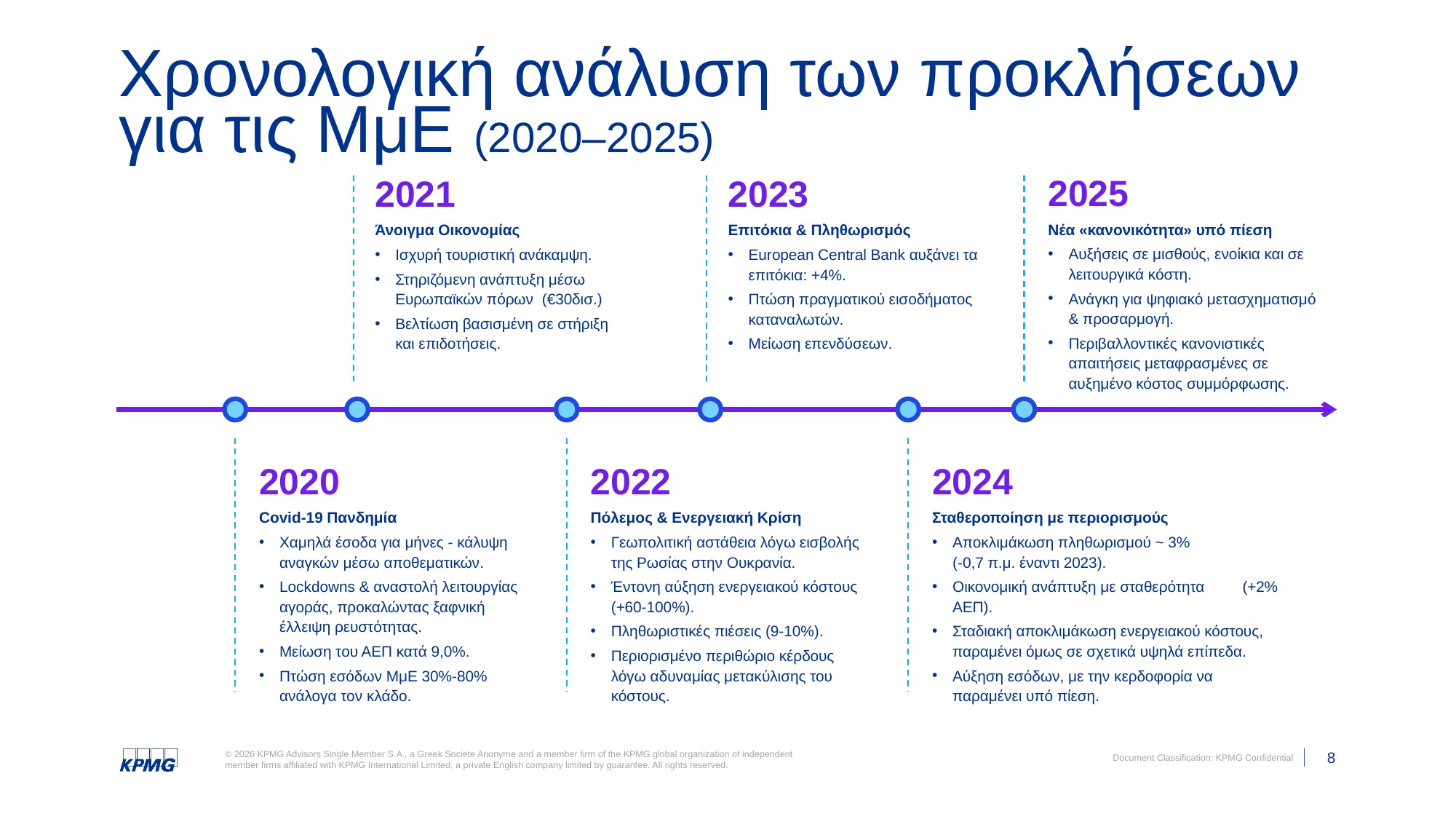

# Χρονολογική ανάλυση των προκλήσεων για τις ΜμΕ (2020–2025)
2025
Νέα «κανονικότητα» υπό πίεση
Αυξήσεις σε μισθούς, ενοίκια και σε λειτουργικά κόστη.
Ανάγκη για ψηφιακό μετασχηματισμό & προσαρμογή.
Περιβαλλοντικές κανονιστικές απαιτήσεις μεταφρασμένες σε αυξημένο κόστος συμμόρφωσης.
2021
Άνοιγμα Οικονομίας
Ισχυρή τουριστική ανάκαμψη.
Στηριζόμενη ανάπτυξη μέσω Ευρωπαϊκών πόρων  (€30δισ.)
Βελτίωση βασισμένη σε στήριξη και επιδοτήσεις.
2023
Επιτόκια & Πληθωρισμός
European Central Bank αυξάνει τα επιτόκια: +4%.
Πτώση πραγματικού εισοδήματος καταναλωτών.
Μείωση επενδύσεων.

2020
Covid-19 Πανδημία
Χαμηλά έσοδα για μήνες - κάλυψη αναγκών μέσω αποθεματικών.
Lockdowns & αναστολή λειτουργίας αγοράς, προκαλώντας ξαφνική έλλειψη ρευστότητας.
Μείωση του ΑΕΠ κατά 9,0%.
Πτώση εσόδων ΜμΕ 30%-80% ανάλογα τον κλάδο.

2022
Πόλεμος & Ενεργειακή Κρίση
Γεωπολιτική αστάθεια λόγω εισβολής της Ρωσίας στην Ουκρανία.
Έντονη αύξηση ενεργειακού κόστους (+60-100%).
Πληθωριστικές πιέσεις (9-10%).
Περιορισμένο περιθώριο κέρδους λόγω αδυναμίας μετακύλισης του κόστους.
2024
Σταθεροποίηση με περιορισμούς
Αποκλιμάκωση πληθωρισμού ~ 3%                   (-0,7 π.μ. έναντι 2023).
Οικονομική ανάπτυξη με σταθερότητα         (+2% ΑΕΠ).
Σταδιακή αποκλιμάκωση ενεργειακού κόστους, παραμένει όμως σε σχετικά υψηλά επίπεδα.
Αύξηση εσόδων, με την κερδοφορία να παραμένει υπό πίεση.